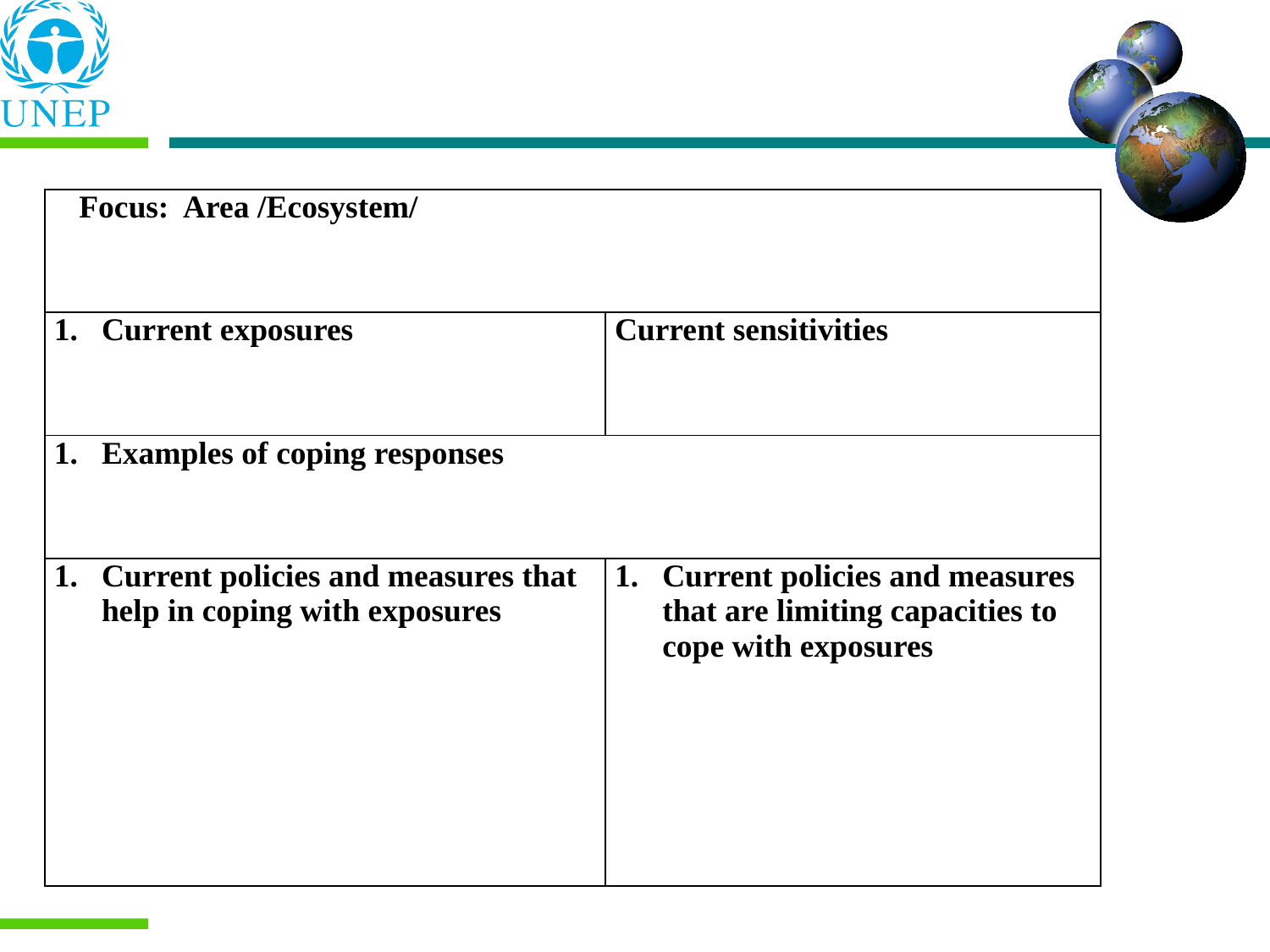

| Focus: Area /Ecosystem/ |  |
| --- | --- |
| Current exposures | Current sensitivities |
| Examples of coping responses |  |
| Current policies and measures that help in coping with exposures | Current policies and measures that are limiting capacities to cope with exposures |